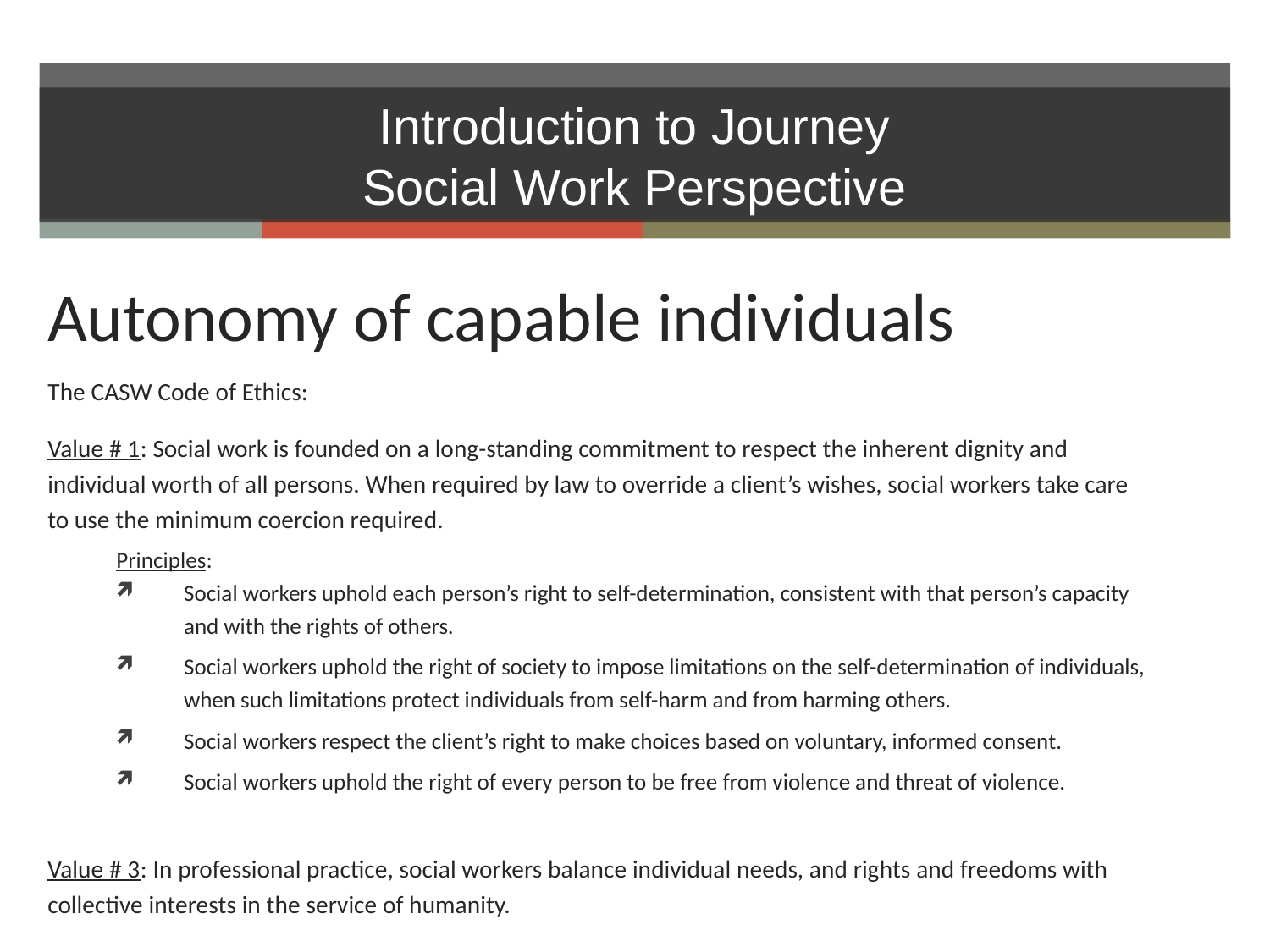

# Introduction to Journey Social Work Perspective
Autonomy of capable individuals
The CASW Code of Ethics:
Value # 1: Social work is founded on a long-standing commitment to respect the inherent dignity and individual worth of all persons. When required by law to override a client’s wishes, social workers take care to use the minimum coercion required.
Principles:
Social workers uphold each person’s right to self-determination, consistent with that person’s capacity and with the rights of others.
Social workers uphold the right of society to impose limitations on the self-determination of individuals, when such limitations protect individuals from self-harm and from harming others.
Social workers respect the client’s right to make choices based on voluntary, informed consent.
Social workers uphold the right of every person to be free from violence and threat of violence.

Value # 3: In professional practice, social workers balance individual needs, and rights and freedoms with collective interests in the service of humanity.